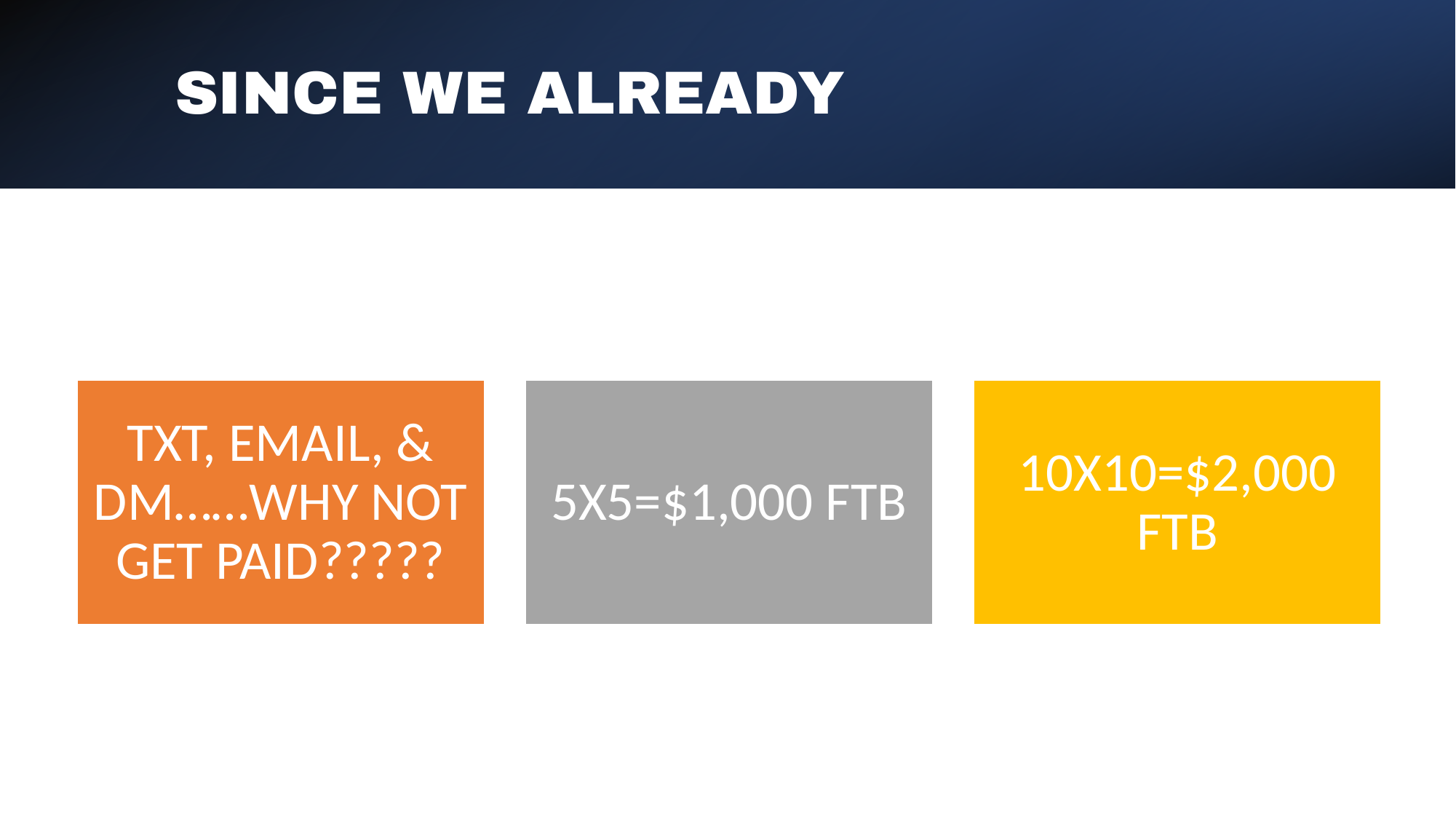

# SINCE WE ALREADY
TXT, EMAIL, & DM……WHY NOT GET PAID?????
5X5=$1,000 FTB
10X10=$2,000 FTB